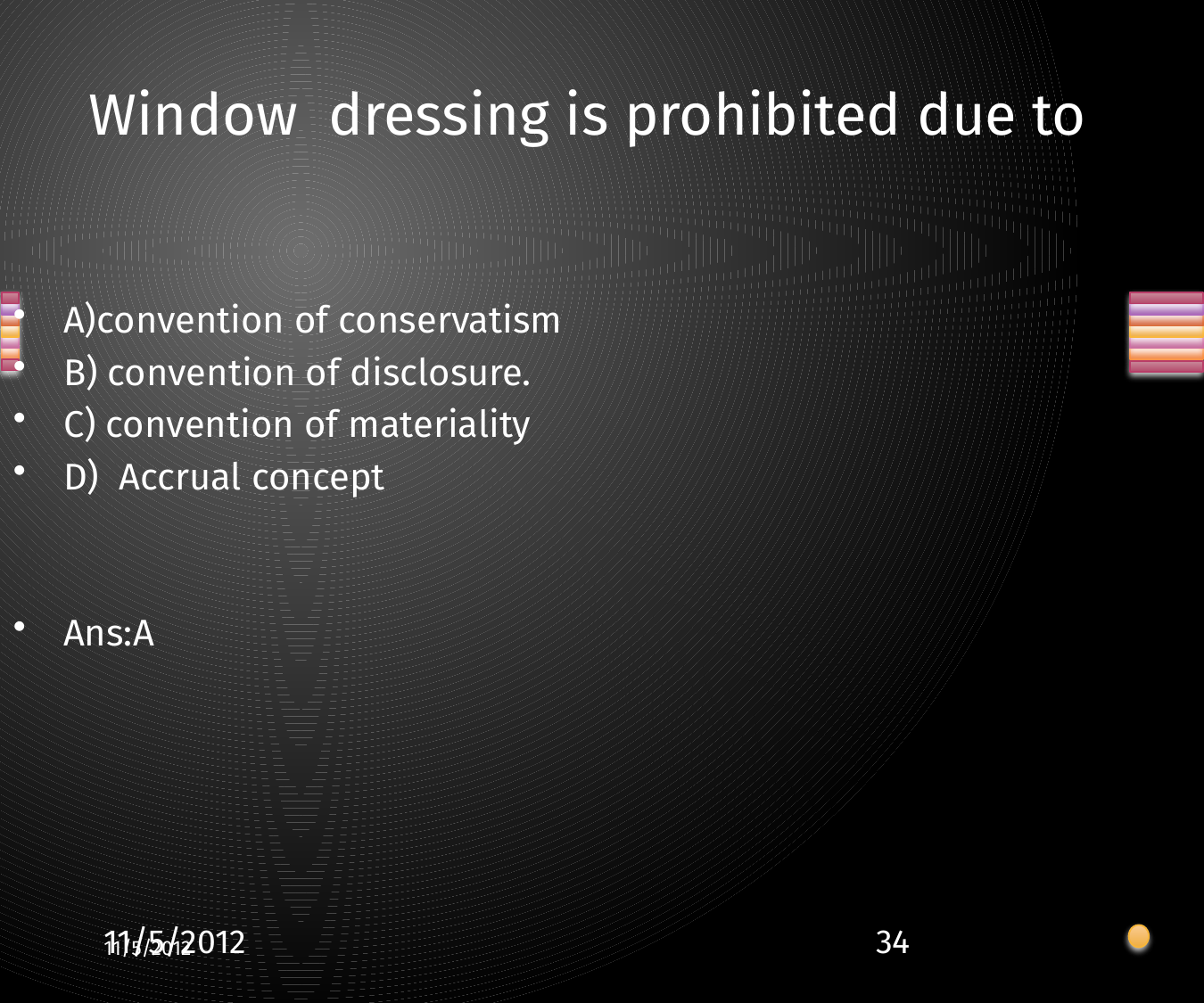

# Window  dressing is prohibited due to
A)convention of conservatism
B) convention of disclosure.
C) convention of materiality
D)  Accrual concept

Ans:A
11/5/2012
11/5/2012

34